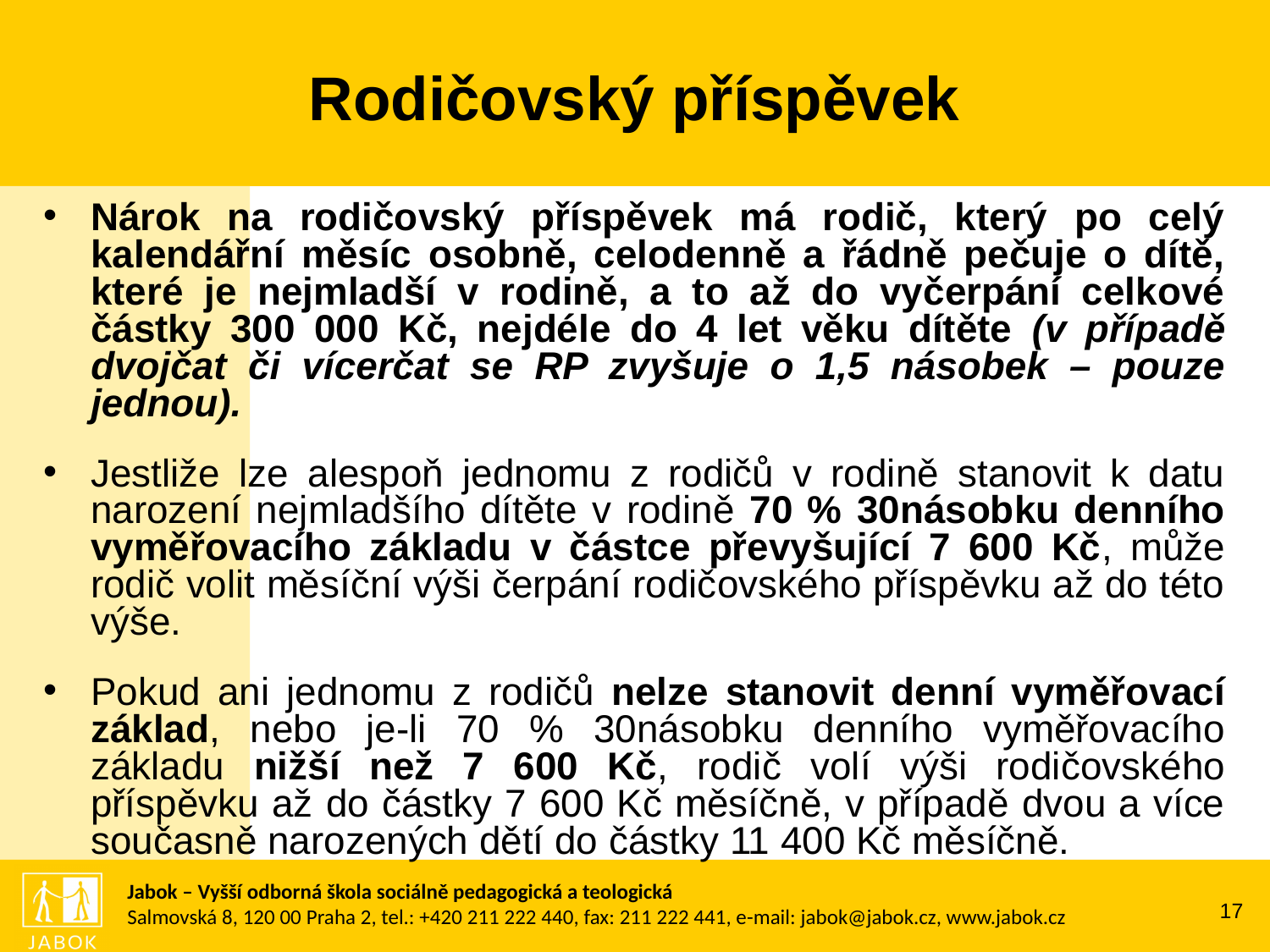

Rodičovský příspěvek
Nárok na rodičovský příspěvek má rodič, který po celý kalendářní měsíc osobně, celodenně a řádně pečuje o dítě, které je nejmladší v rodině, a to až do vyčerpání celkové částky 300 000 Kč, nejdéle do 4 let věku dítěte (v případě dvojčat či vícerčat se RP zvyšuje o 1,5 násobek – pouze jednou).

Jestliže lze alespoň jednomu z rodičů v rodině stanovit k datu narození nejmladšího dítěte v rodině 70 % 30násobku denního vyměřovacího základu v částce převyšující 7 600 Kč, může rodič volit měsíční výši čerpání rodičovského příspěvku až do této výše.

Pokud ani jednomu z rodičů nelze stanovit denní vyměřovací základ, nebo je-li 70 % 30násobku denního vyměřovacího základu nižší než 7 600 Kč, rodič volí výši rodičovského příspěvku až do částky 7 600 Kč měsíčně, v případě dvou a více současně narozených dětí do částky 11 400 Kč měsíčně.